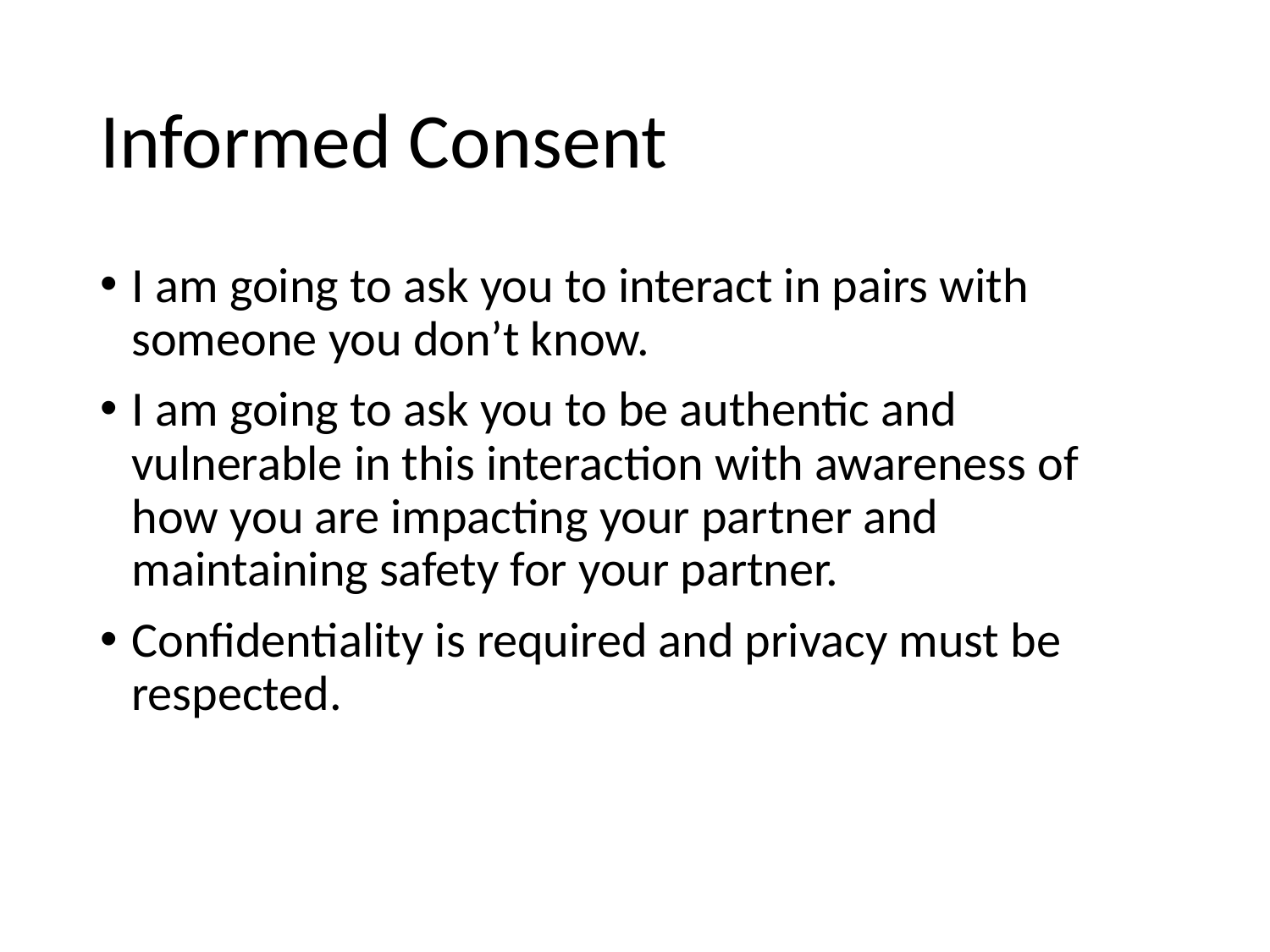

# Informed Consent
I am going to ask you to interact in pairs with someone you don’t know.
I am going to ask you to be authentic and vulnerable in this interaction with awareness of how you are impacting your partner and maintaining safety for your partner.
Confidentiality is required and privacy must be respected.